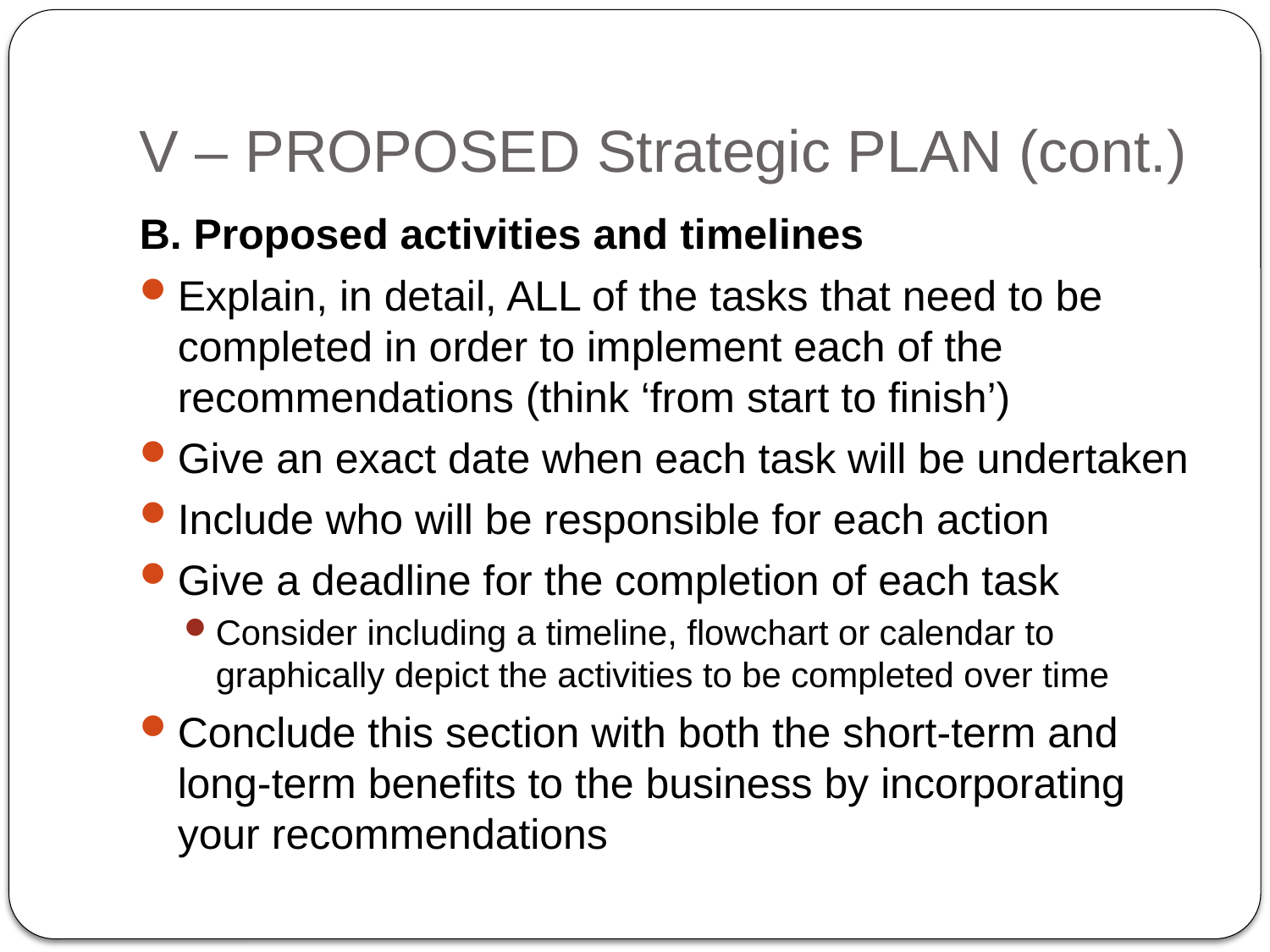

# V – PROPOSED Strategic PLAN (cont.)
B. Proposed activities and timelines
Explain, in detail, ALL of the tasks that need to be completed in order to implement each of the recommendations (think ‘from start to finish’)
Give an exact date when each task will be undertaken
Include who will be responsible for each action
Give a deadline for the completion of each task
Consider including a timeline, flowchart or calendar to graphically depict the activities to be completed over time
Conclude this section with both the short-term and long-term benefits to the business by incorporating your recommendations